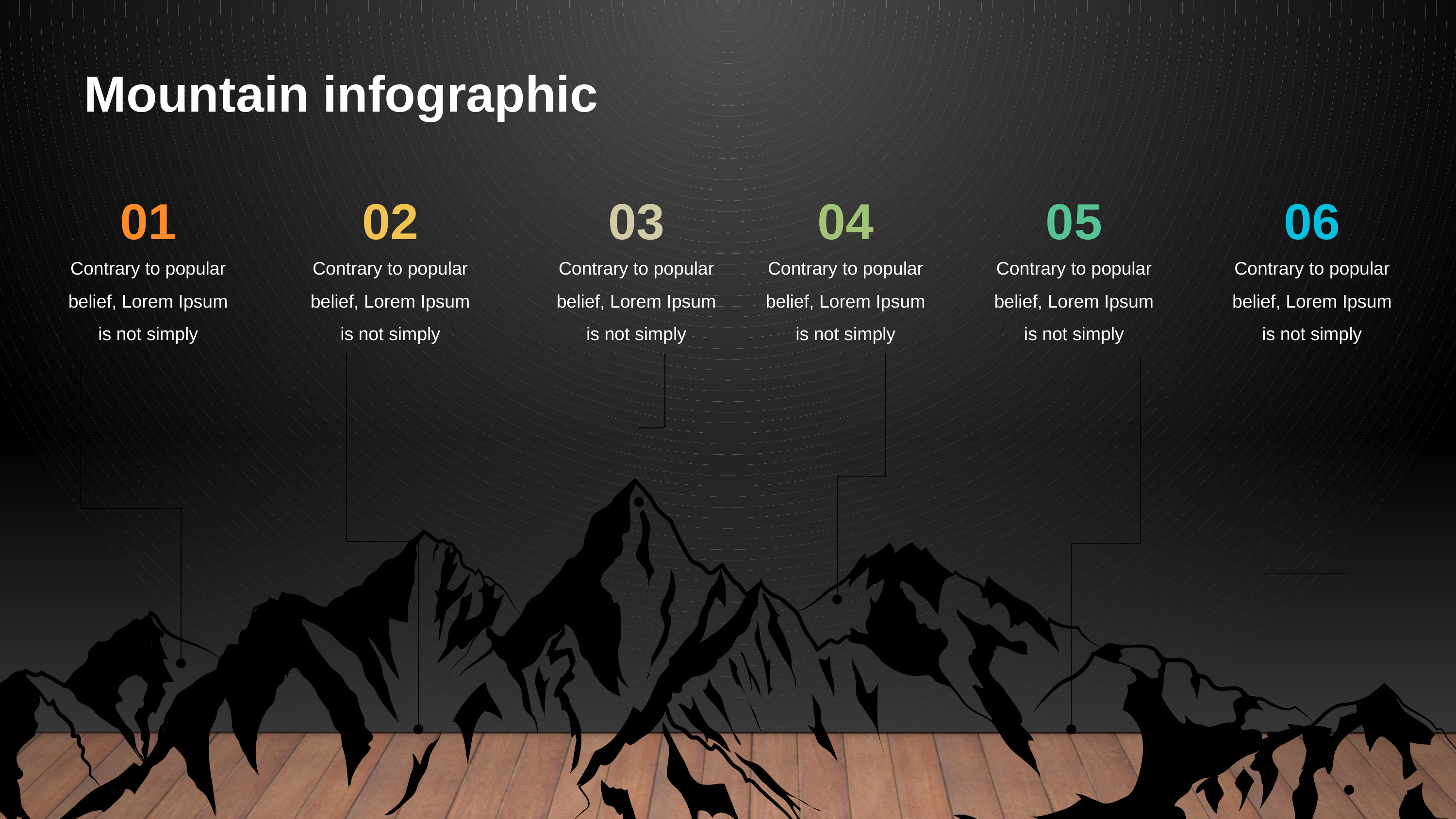

Mountain infographic
01
02
03
04
05
06
Contrary to popular belief, Lorem Ipsum is not simply
Contrary to popular belief, Lorem Ipsum is not simply
Contrary to popular belief, Lorem Ipsum is not simply
Contrary to popular belief, Lorem Ipsum is not simply
Contrary to popular belief, Lorem Ipsum is not simply
Contrary to popular belief, Lorem Ipsum is not simply